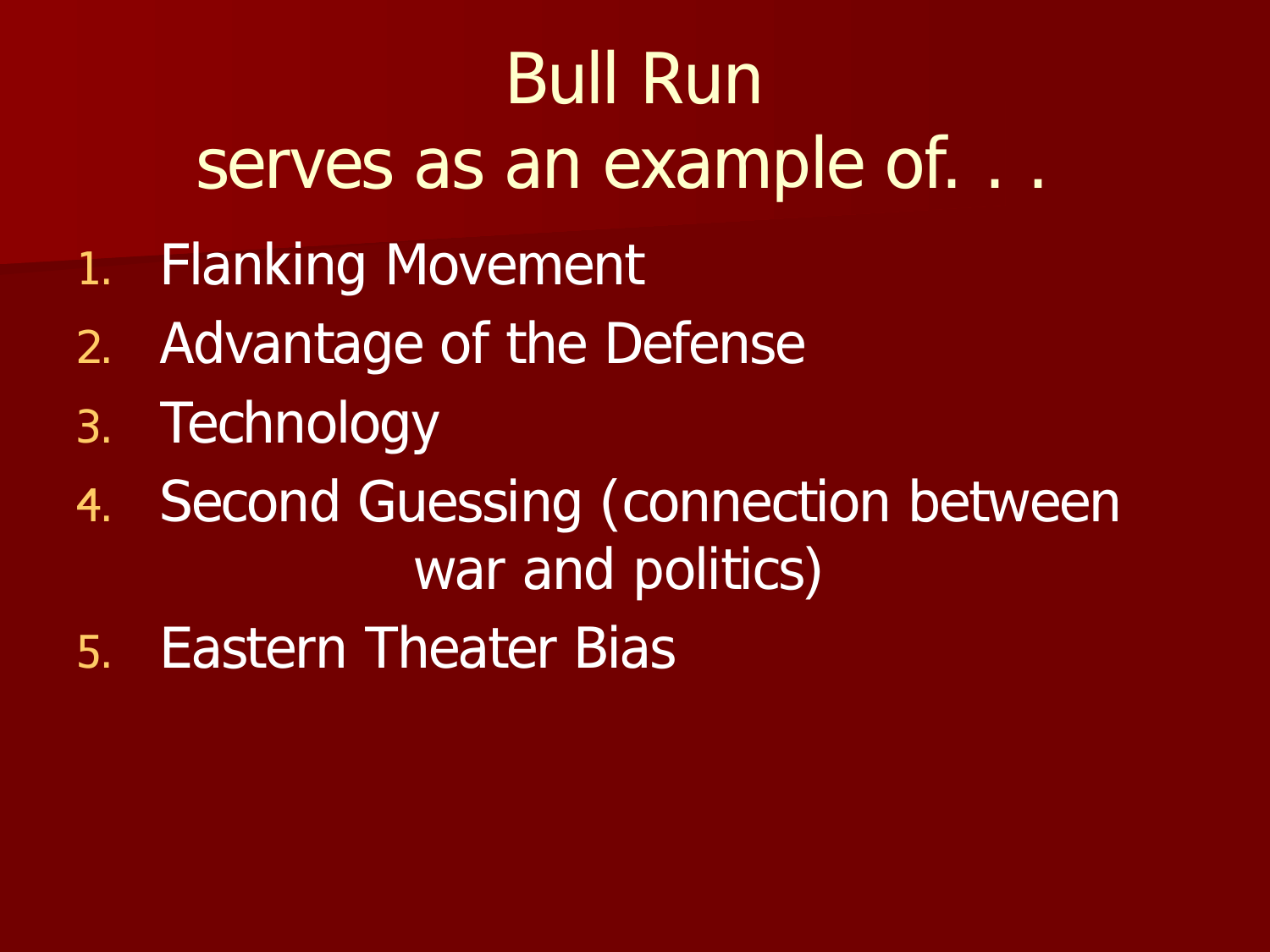

# Bull Run serves as an example of. . .
Flanking Movement
Advantage of the Defense
Technology
Second Guessing (connection between 			war and politics)
Eastern Theater Bias